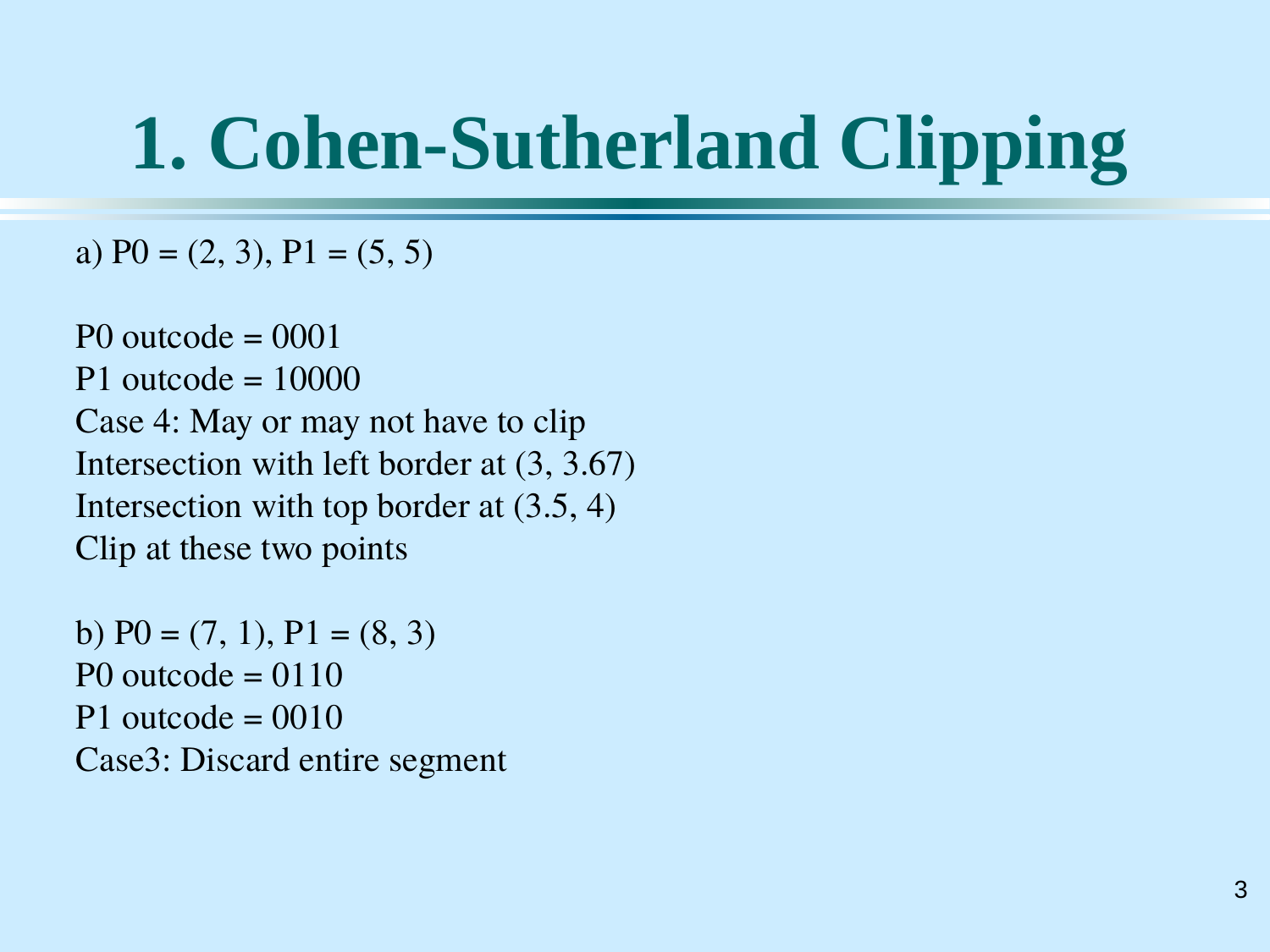

# 1. Cohen-Sutherland Clipping
a) P0 = (2, 3), P1 = (5, 5)

P0 outcode = 0001
P1 outcode = 10000
Case 4: May or may not have to clip
Intersection with left border at (3, 3.67)
Intersection with top border at (3.5, 4)
Clip at these two points

b) P0 = (7, 1), P1 = (8, 3)
P0 outcode = 0110
P1 outcode = 0010
Case3: Discard entire segment